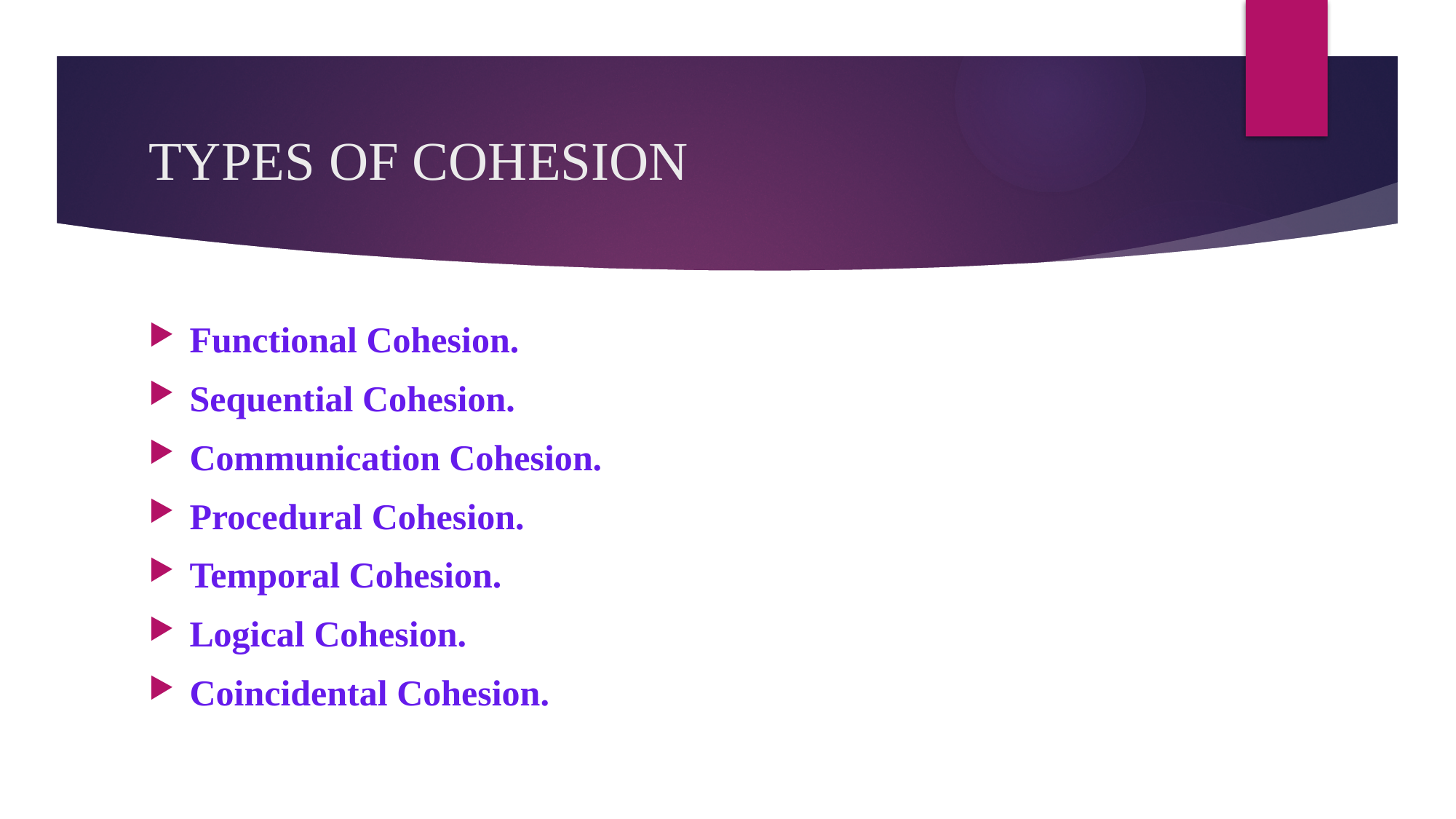

# TYPES OF COHESION
Functional Cohesion.
Sequential Cohesion.
Communication Cohesion.
Procedural Cohesion.
Temporal Cohesion.
Logical Cohesion.
Coincidental Cohesion.